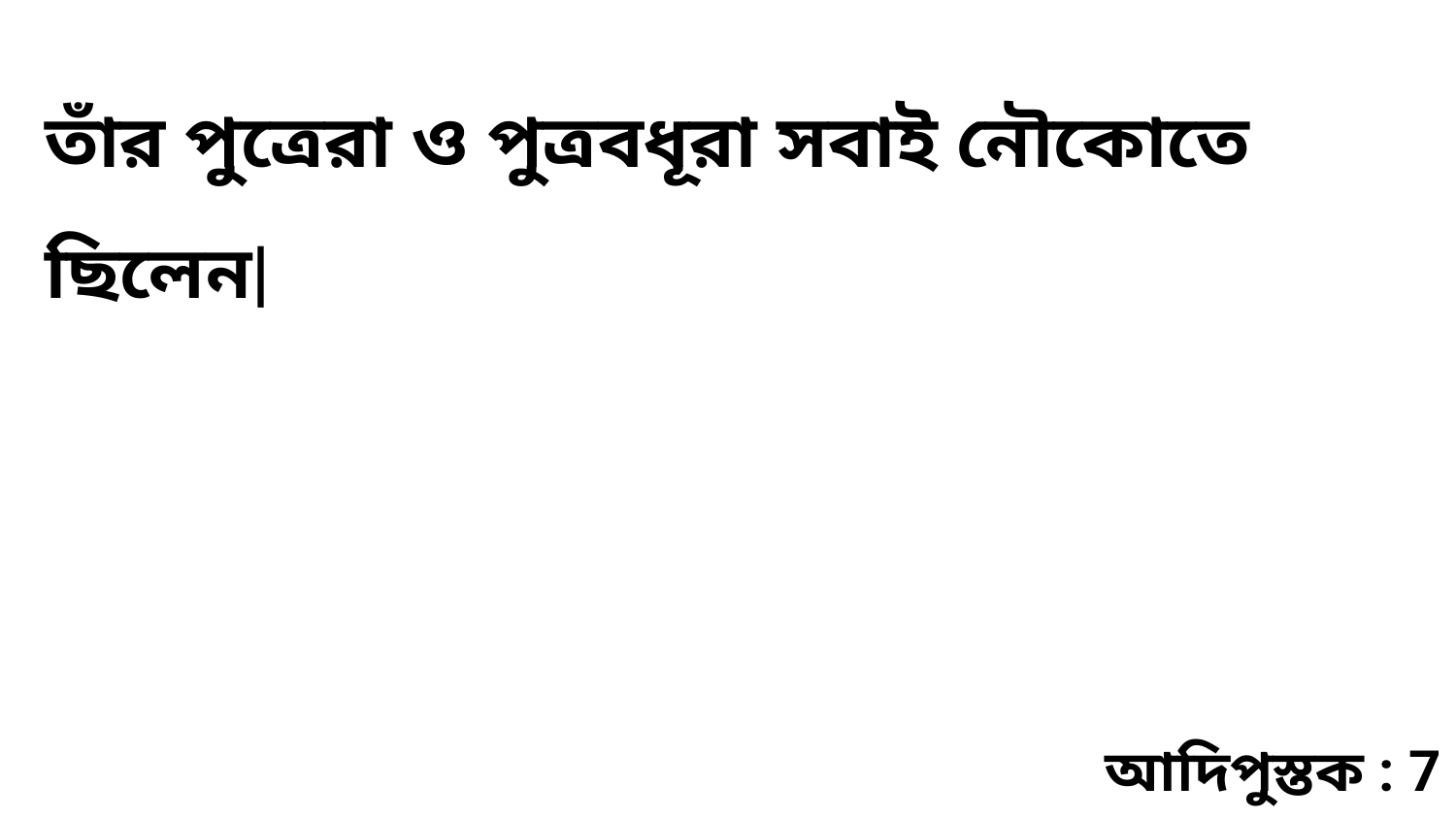

তাঁর পুত্রেরা ও পুত্রবধূরা সবাই নৌকোতে ছিলেন|
আদিপুস্তক : 7